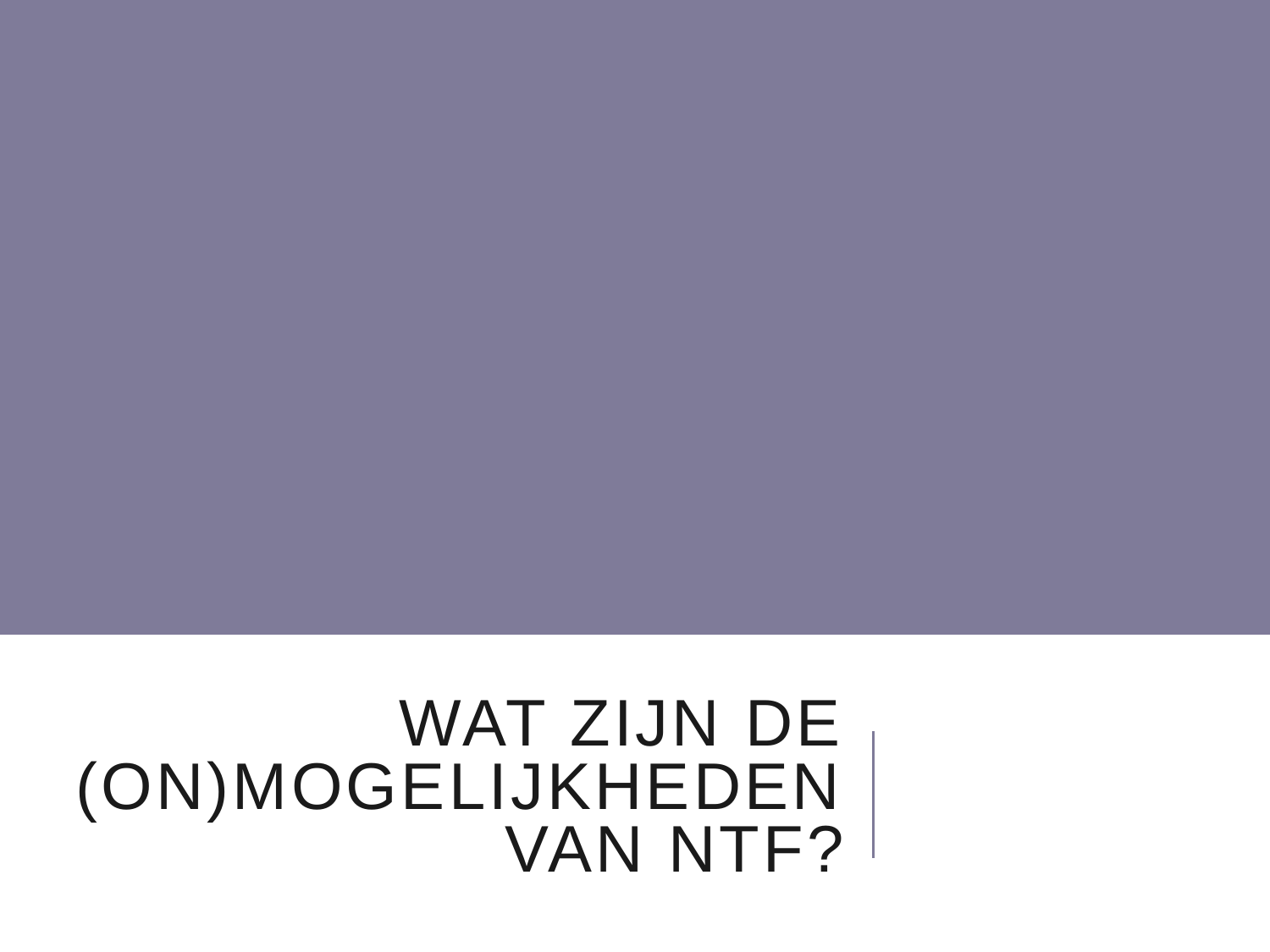

# Wat zijn de (on)mogelijkheden van NTF?